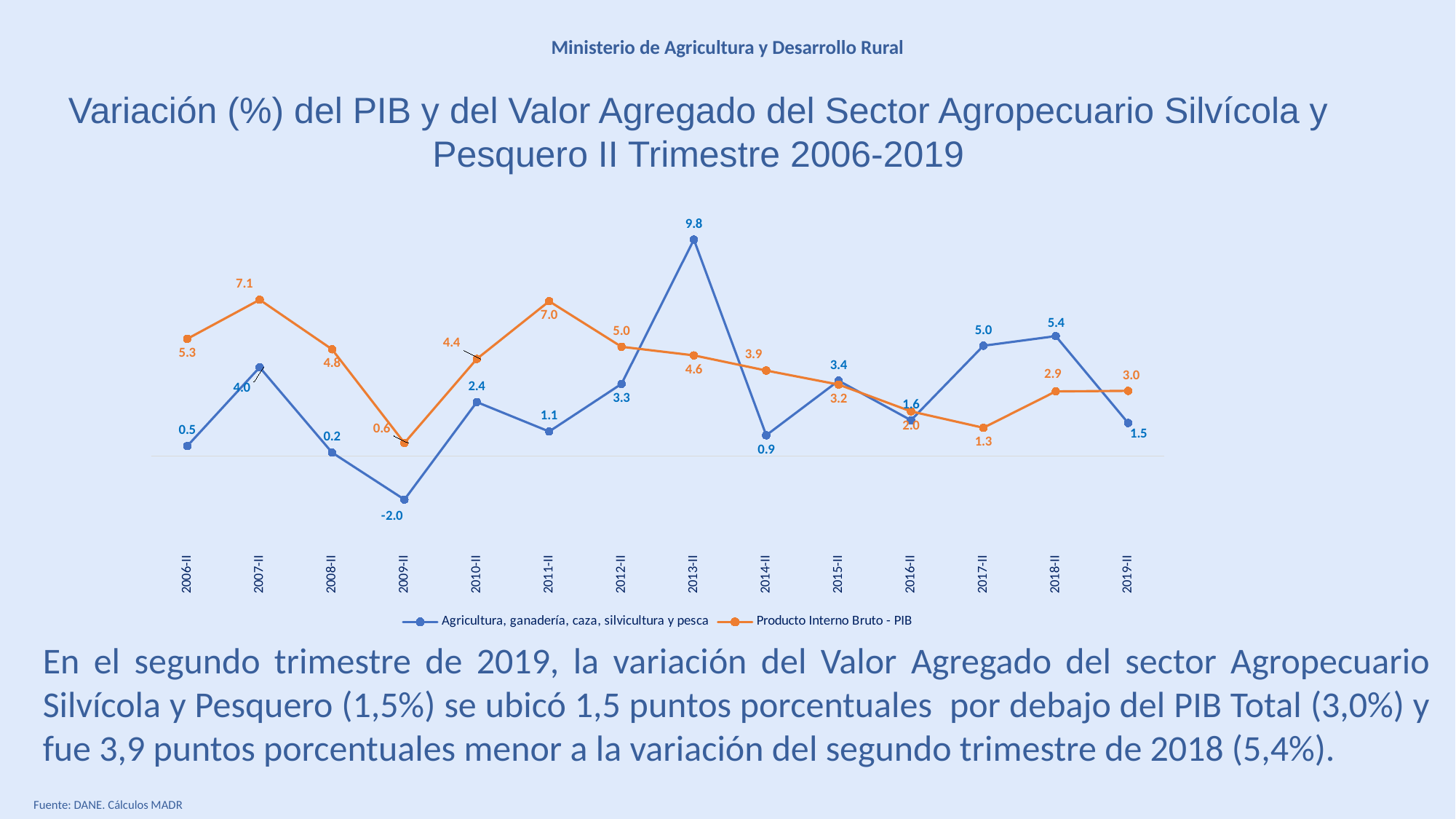

Ministerio de Agricultura y Desarrollo Rural
Variación (%) del PIB y del Valor Agregado del Sector Agropecuario Silvícola y Pesquero II Trimestre 2006-2019

### Chart

| Category | Agricultura, ganadería, caza, silvicultura y pesca | Producto Interno Bruto - PIB |
|---|---|---|
| 2006-II | 0.45670515039064696 | 5.310982802408489 |
| 2007-II | 4.021003131288296 | 7.079667983740563 |
| 2008-II | 0.16088201096140153 | 4.8368488013738755 |
| 2009-II | -1.9682238684436442 | 0.5921496640963966 |
| 2010-II | 2.4471794295761953 | 4.399712228154186 |
| 2011-II | 1.1121409900067363 | 7.012851430340206 |
| 2012-II | 3.2706021802309238 | 4.951422229004777 |
| 2013-II | 9.803334200261716 | 4.561207660977146 |
| 2014-II | 0.9428672042563306 | 3.873894113642095 |
| 2015-II | 3.414599377268317 | 3.2405439954380313 |
| 2016-II | 1.6220006998001395 | 2.023157304679472 |
| 2017-II | 4.998153515298597 | 1.2815986071016 |
| 2018-II | 5.433033649502448 | 2.930938030074131 |
| 2019-II | 1.4970405618734333 | 2.95510108271138 |
En el segundo trimestre de 2019, la variación del Valor Agregado del sector Agropecuario Silvícola y Pesquero (1,5%) se ubicó 1,5 puntos porcentuales  por debajo del PIB Total (3,0%) y fue 3,9 puntos porcentuales menor a la variación del segundo trimestre de 2018 (5,4%).
Fuente: DANE. Cálculos MADR